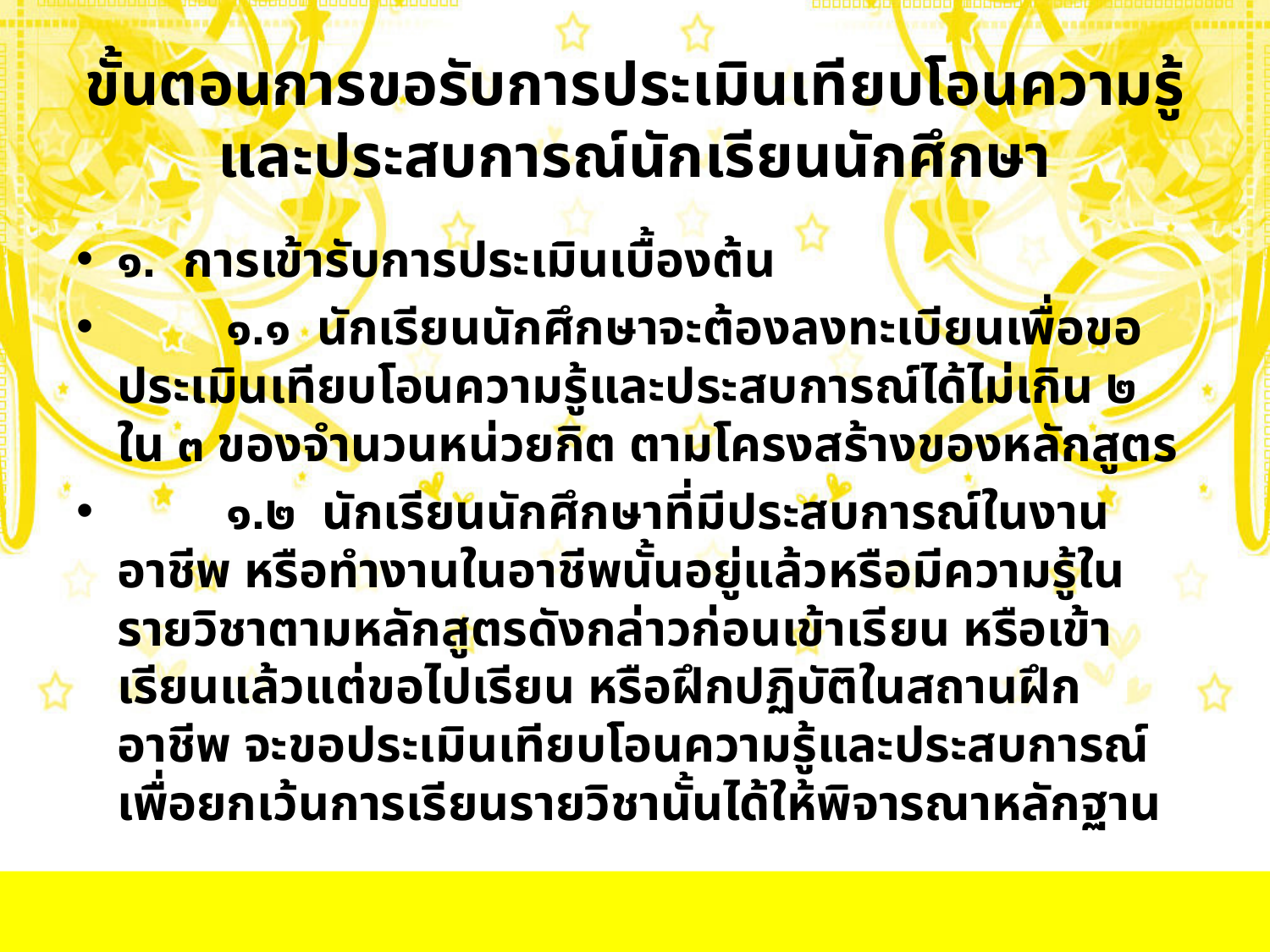

# ขั้นตอนการขอรับการประเมินเทียบโอนความรู้และประสบการณ์นักเรียนนักศึกษา
๑.  การเข้ารับการประเมินเบื้องต้น
		๑.๑  นักเรียนนักศึกษาจะต้องลงทะเบียนเพื่อขอประเมินเทียบโอนความรู้และประสบการณ์ได้ไม่เกิน ๒ ใน ๓ ของจำนวนหน่วยกิต ตามโครงสร้างของหลักสูตร
		๑.๒  นักเรียนนักศึกษาที่มีประสบการณ์ในงานอาชีพ หรือทำงานในอาชีพนั้นอยู่แล้วหรือมีความรู้ในรายวิชาตามหลักสูตรดังกล่าวก่อนเข้าเรียน หรือเข้าเรียนแล้วแต่ขอไปเรียน หรือฝึกปฏิบัติในสถานฝึกอาชีพ จะขอประเมินเทียบโอนความรู้และประสบการณ์ เพื่อยกเว้นการเรียนรายวิชานั้นได้ให้พิจารณาหลักฐาน